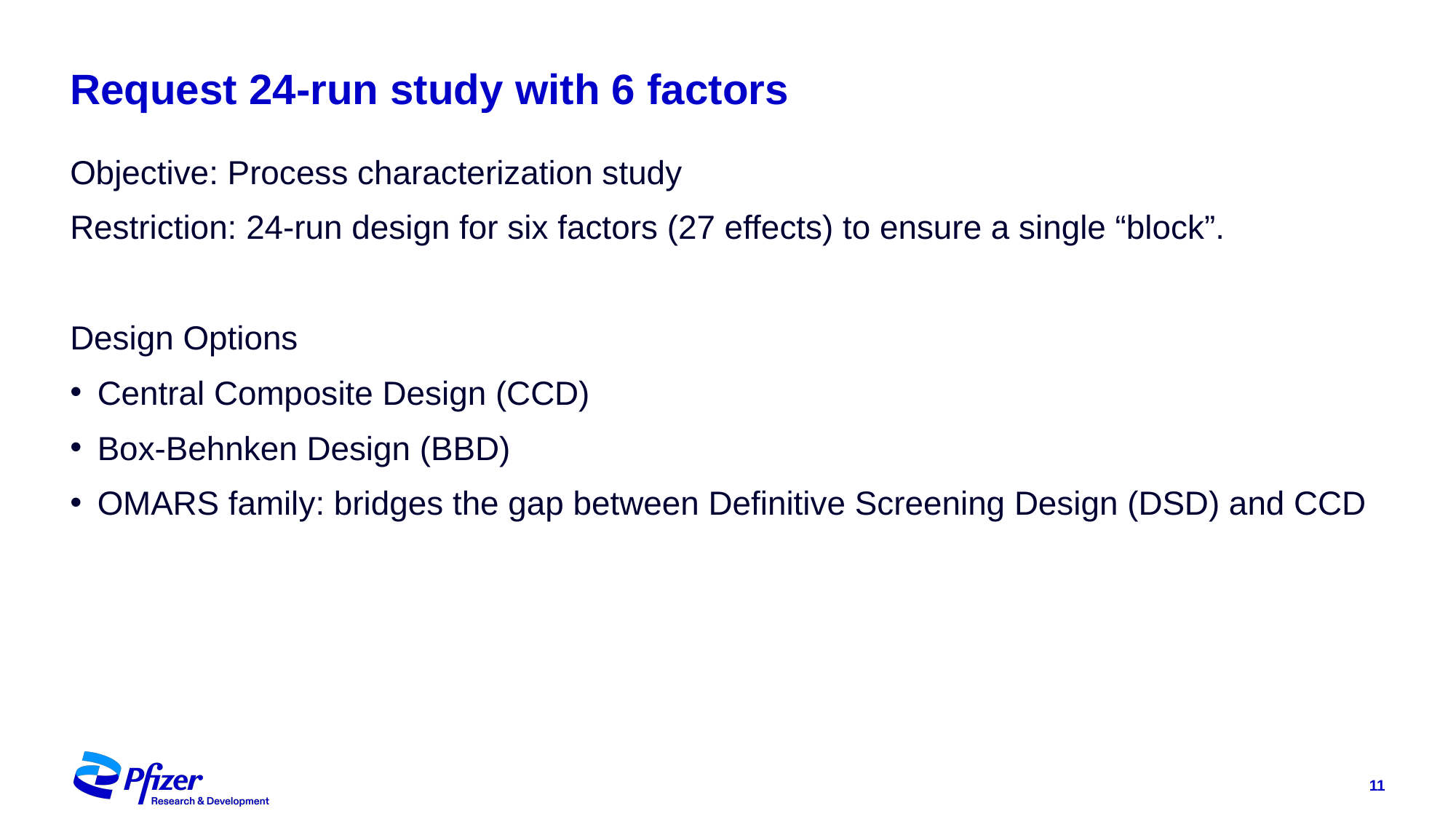

# Request 24-run study with 6 factors
Objective: Process characterization study
Restriction: 24-run design for six factors (27 effects) to ensure a single “block”.

Design Options
Central Composite Design (CCD)
Box-Behnken Design (BBD)
OMARS family: bridges the gap between Definitive Screening Design (DSD) and CCD